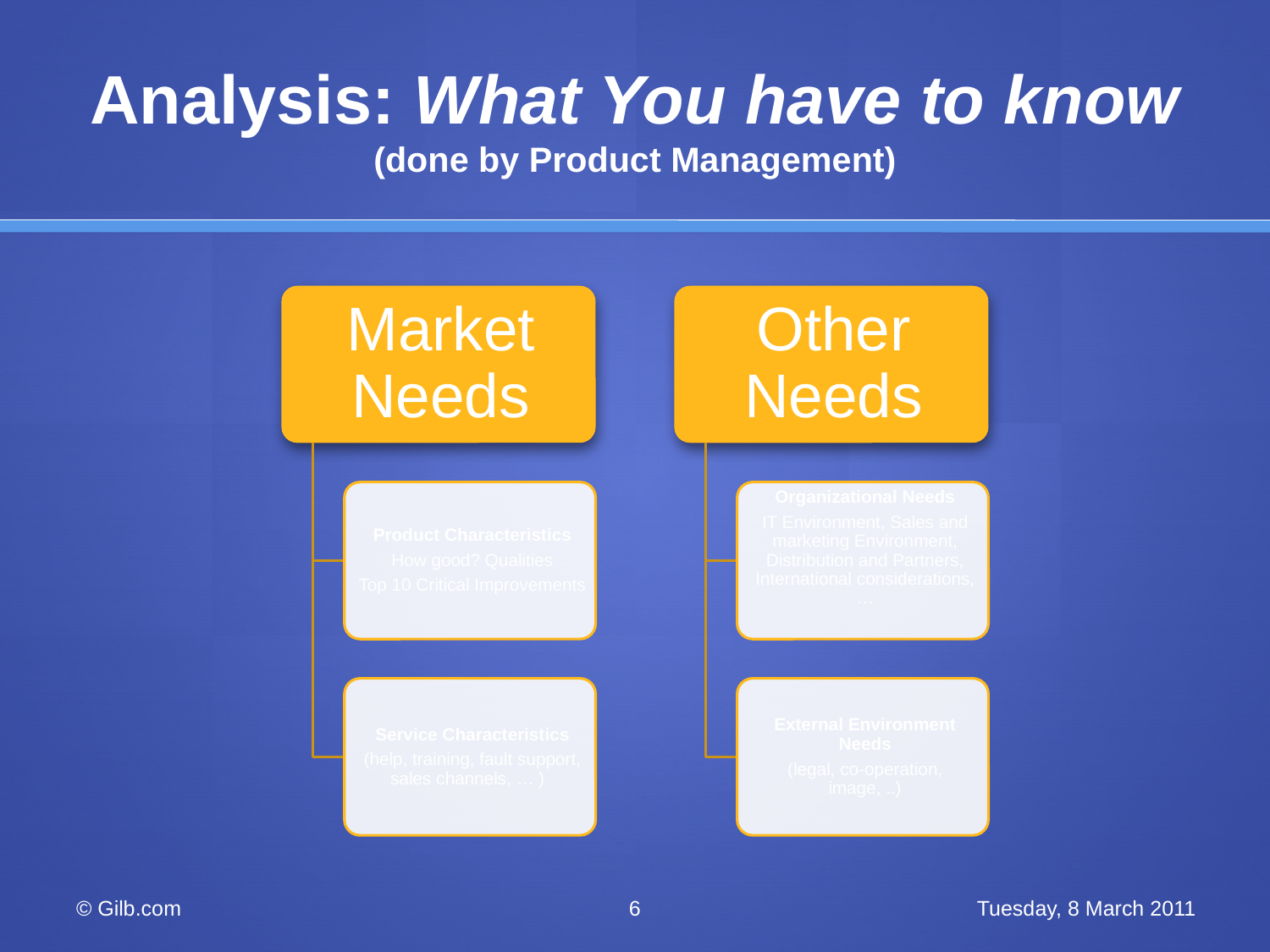

# Analysis: What You have to know (done by Product Management)
Market Needs
Product Characteristics
How good? Qualities
Top 10 Critical Improvements
Service Characteristics
(help, training, fault support, sales channels, … )
Other Needs
Organizational Needs
IT Environment, Sales and marketing Environment, Distribution and Partners, International considerations, …

External Environment Needs
(legal, co-operation, image, ..)
© Gilb.com
6
Tuesday, 8 March 2011